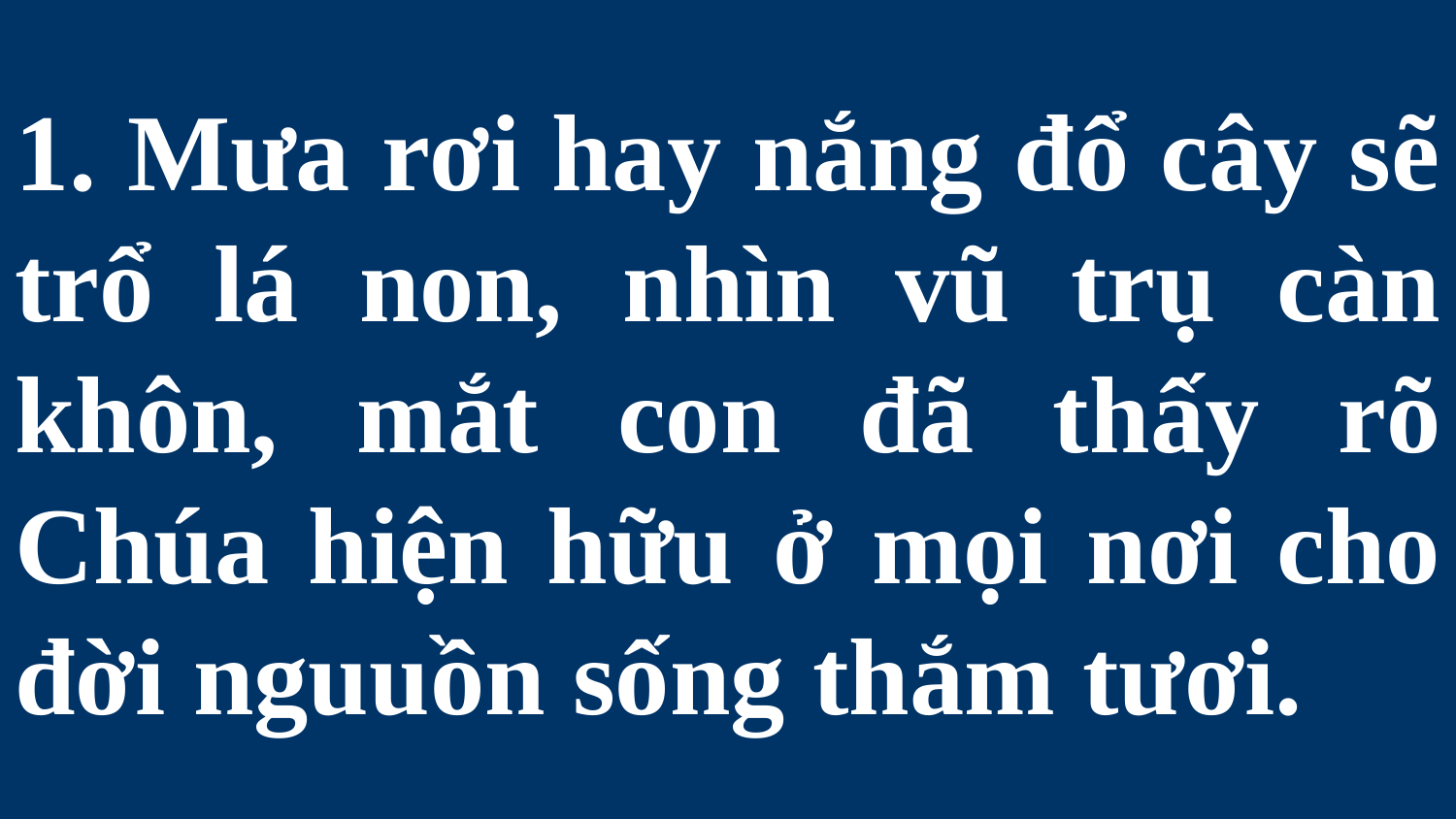

# 1. Mưa rơi hay nắng đổ cây sẽ trổ lá non, nhìn vũ trụ càn khôn, mắt con đã thấy rõ Chúa hiện hữu ở mọi nơi cho đời nguuồn sống thắm tươi.